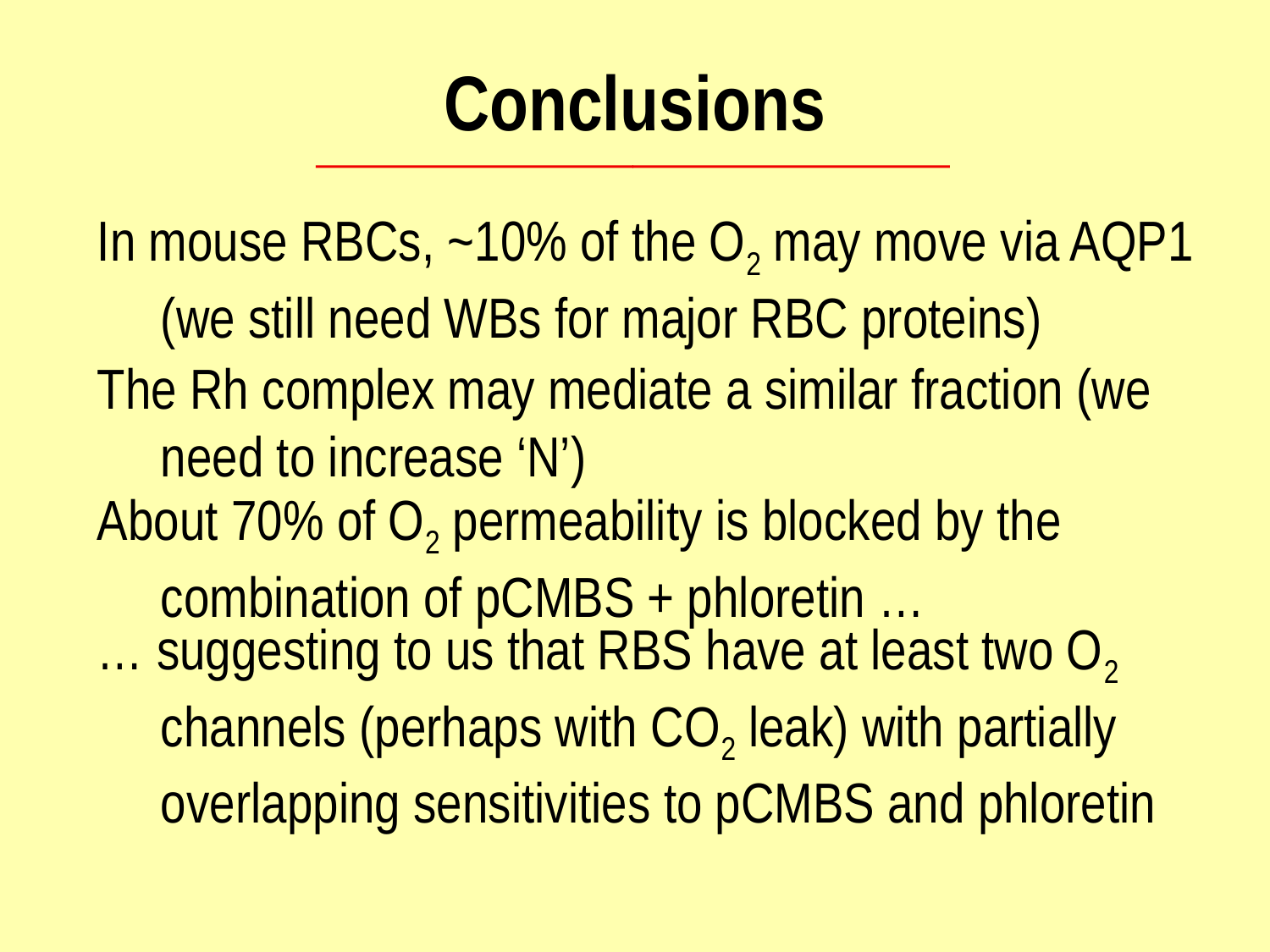

Conclusions

In mouse RBCs, ~10% of the O2 may move via AQP1 (we still need WBs for major RBC proteins)
The Rh complex may mediate a similar fraction (we need to increase ‘N’)
About 70% of O2 permeability is blocked by the combination of pCMBS + phloretin …
… suggesting to us that RBS have at least two O2 channels (perhaps with CO2 leak) with partially overlapping sensitivities to pCMBS and phloretin